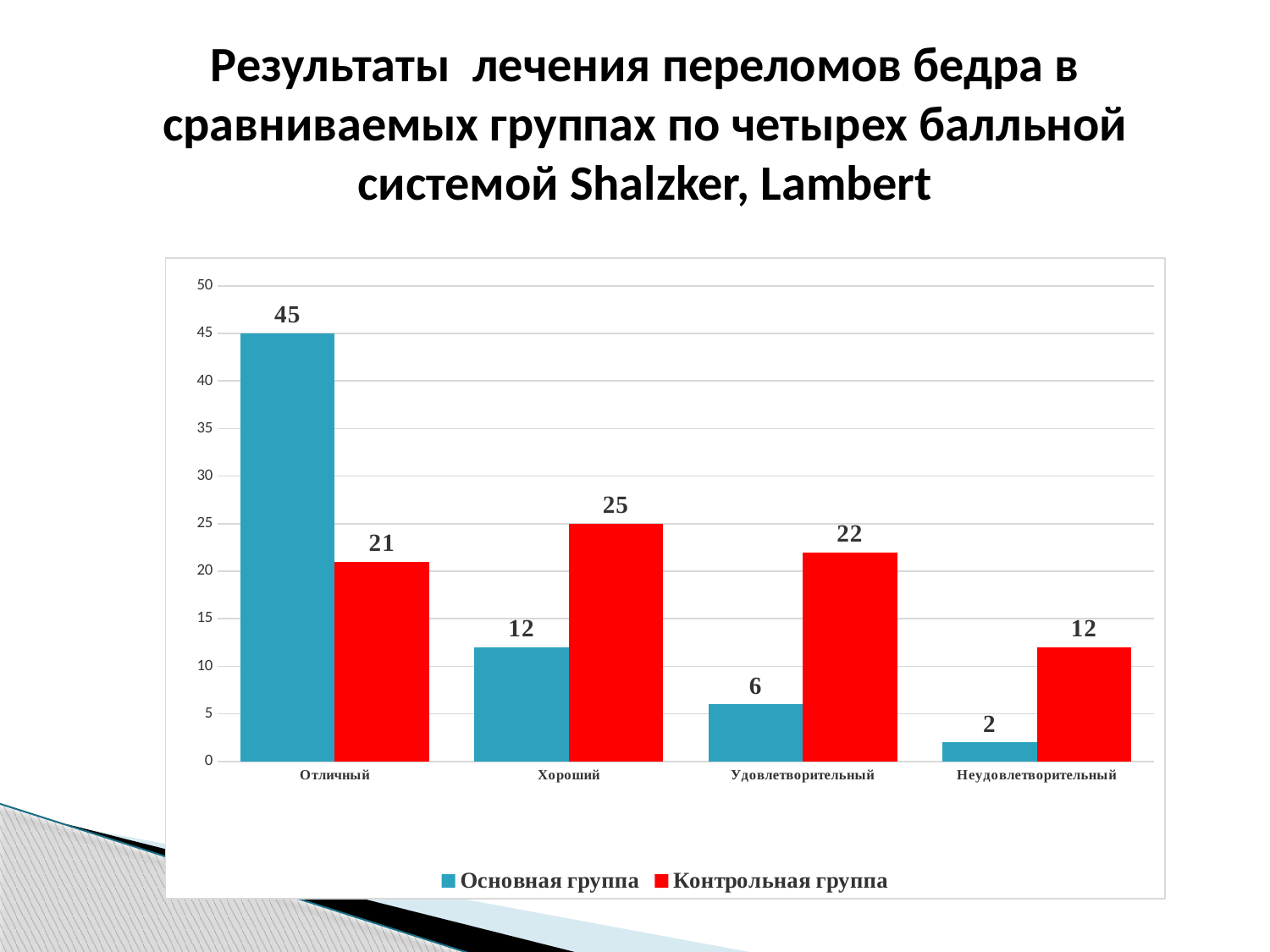

Результаты  лечения переломов бедра в сравниваемых группах по четырех балльной системой Shalzker, Lambert

### Chart

| Category | Основная группа | Контрольная группа |
|---|---|---|
| Отличный | 45.0 | 21.0 |
| Хороший | 12.0 | 25.0 |
| Удовлетворительный | 6.0 | 22.0 |
| Неудовлетворительный | 2.0 | 12.0 |